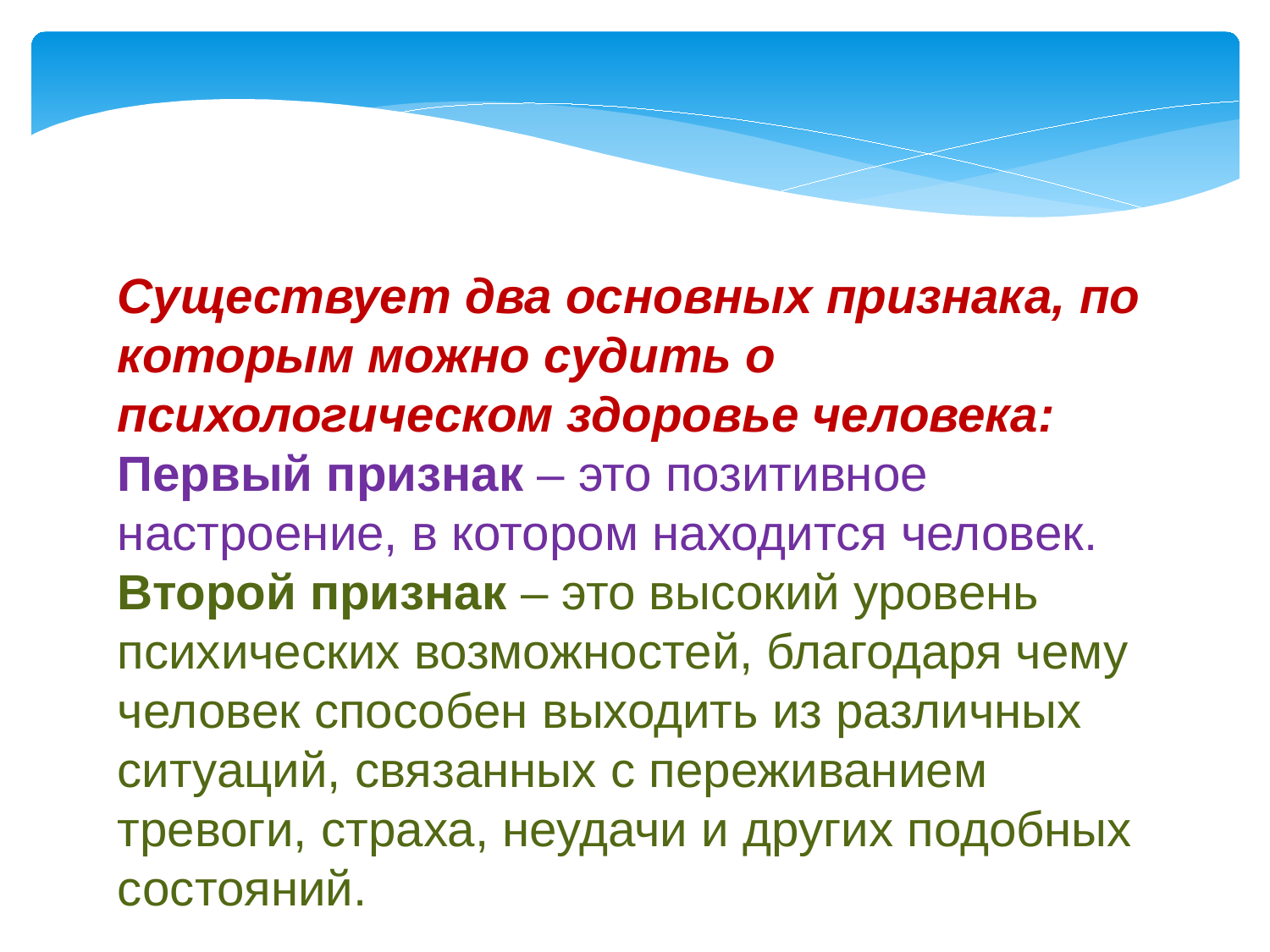

Существует два основных признака, по которым можно судить о психологическом здоровье человека:
Первый признак – это позитивное настроение, в котором находится человек.
Второй признак – это высокий уровень психических возможностей, благодаря чему человек способен выходить из различных ситуаций, связанных с переживанием тревоги, страха, неудачи и других подобных состояний.